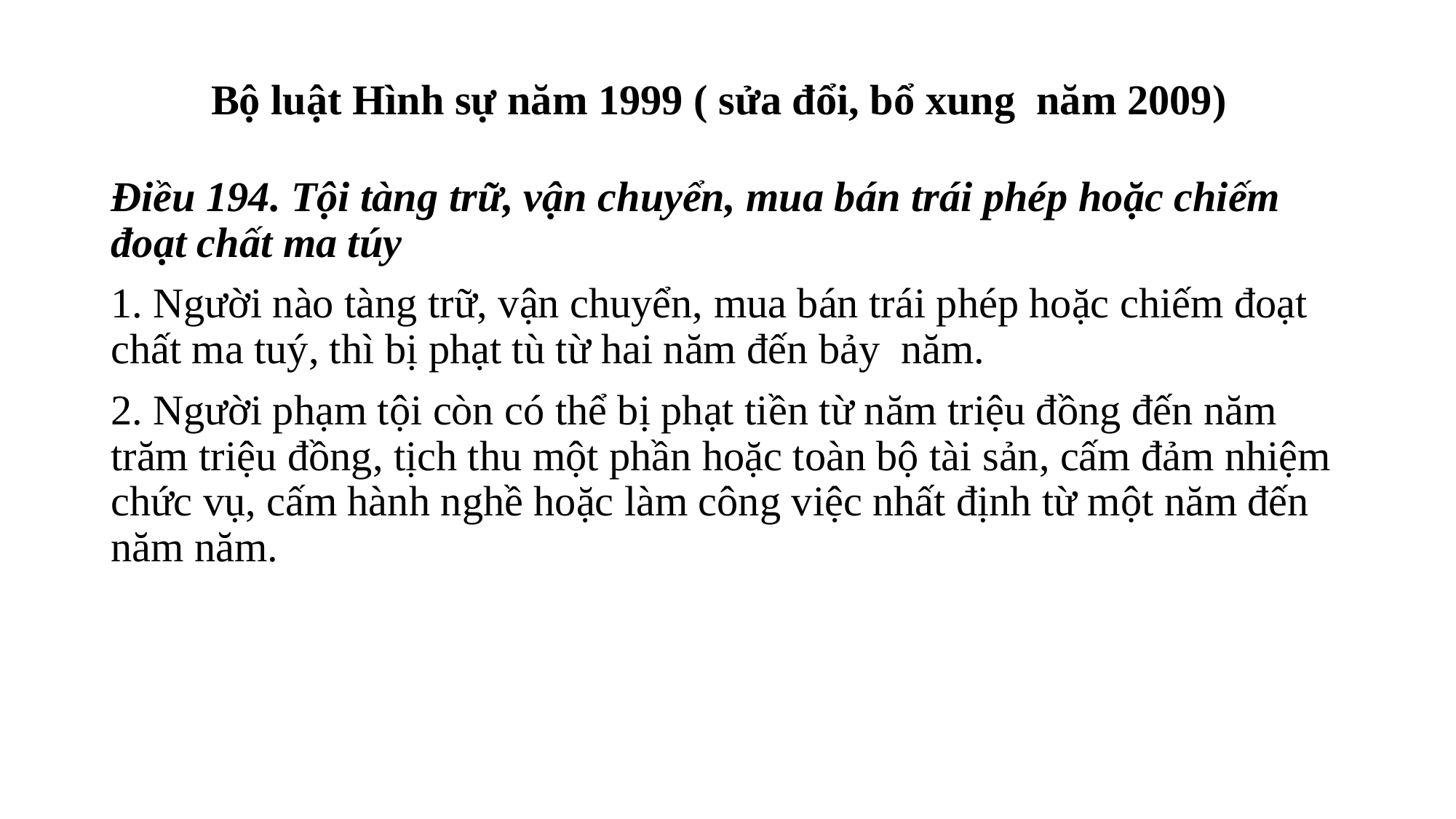

# Bộ luật Hình sự năm 1999 ( sửa đổi, bổ xung  năm 2009)
Điều 194. Tội tàng trữ, vận chuyển, mua bán trái phép hoặc chiếm đoạt chất ma túy
1. Người nào tàng trữ, vận chuyển, mua bán trái phép hoặc chiếm đoạt chất ma tuý, thì bị phạt tù từ hai năm đến bảy  năm.
2. Người phạm tội còn có thể bị phạt tiền từ năm triệu đồng đến năm trăm triệu đồng, tịch thu một phần hoặc toàn bộ tài sản, cấm đảm nhiệm chức vụ, cấm hành nghề hoặc làm công việc nhất định từ một năm đến năm năm.